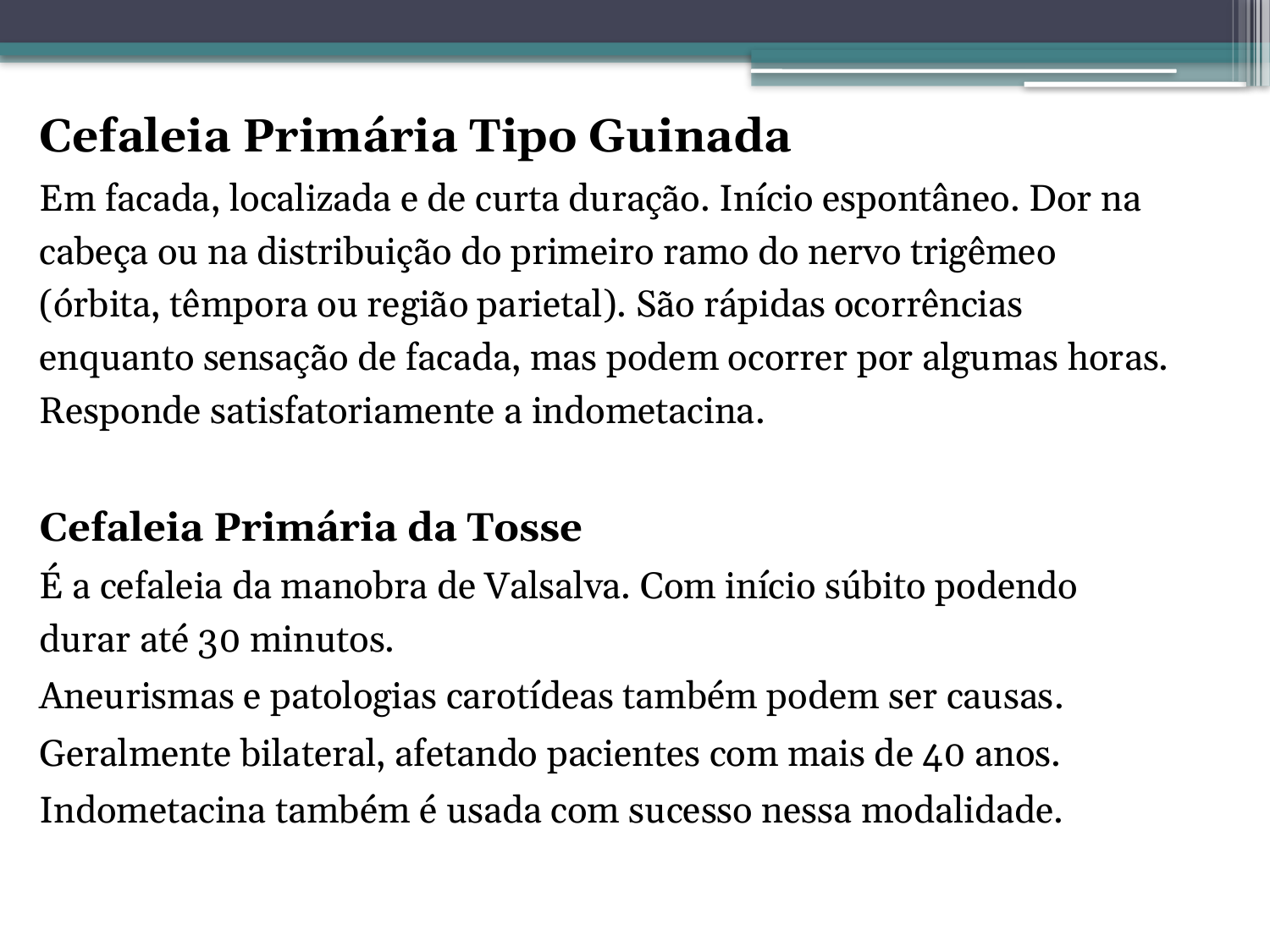

Cefaleia Primária Tipo Guinada
Em facada, localizada e de curta duração. Início espontâneo. Dor na cabeça ou na distribuição do primeiro ramo do nervo trigêmeo (órbita, têmpora ou região parietal). São rápidas ocorrências enquanto sensação de facada, mas podem ocorrer por algumas horas. Responde satisfatoriamente a indometacina.

Cefaleia Primária da Tosse
É a cefaleia da manobra de Valsalva. Com início súbito podendo durar até 30 minutos.
Aneurismas e patologias carotídeas também podem ser causas.
Geralmente bilateral, afetando pacientes com mais de 40 anos.
Indometacina também é usada com sucesso nessa modalidade.